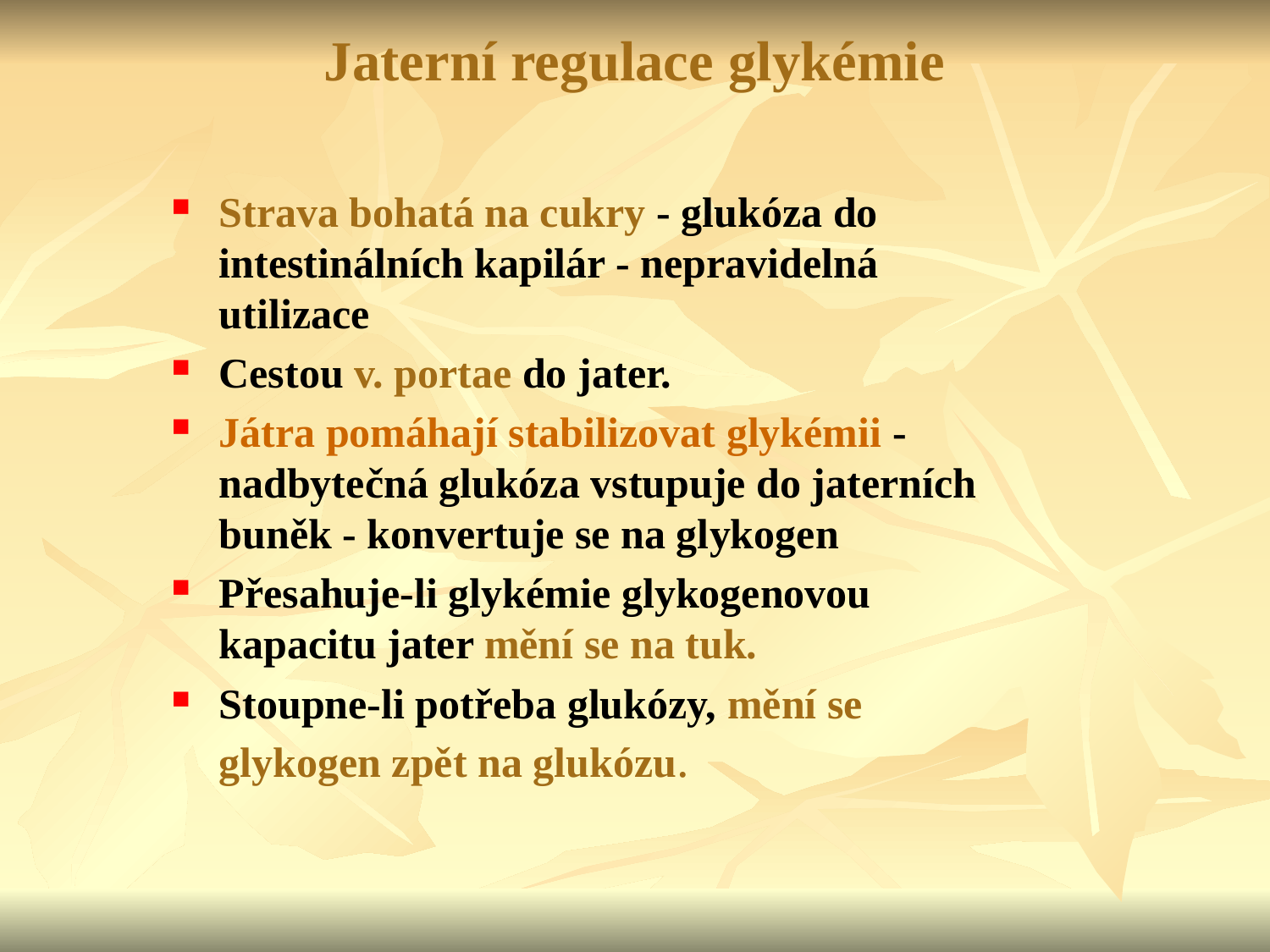

# Jaterní regulace glykémie
Strava bohatá na cukry - glukóza do intestinálních kapilár - nepravidelná utilizace
Cestou v. portae do jater.
Játra pomáhají stabilizovat glykémii - nadbytečná glukóza vstupuje do jaterních buněk - konvertuje se na glykogen
Přesahuje-li glykémie glykogenovou kapacitu jater mění se na tuk.
Stoupne-li potřeba glukózy, mění se glykogen zpět na glukózu.